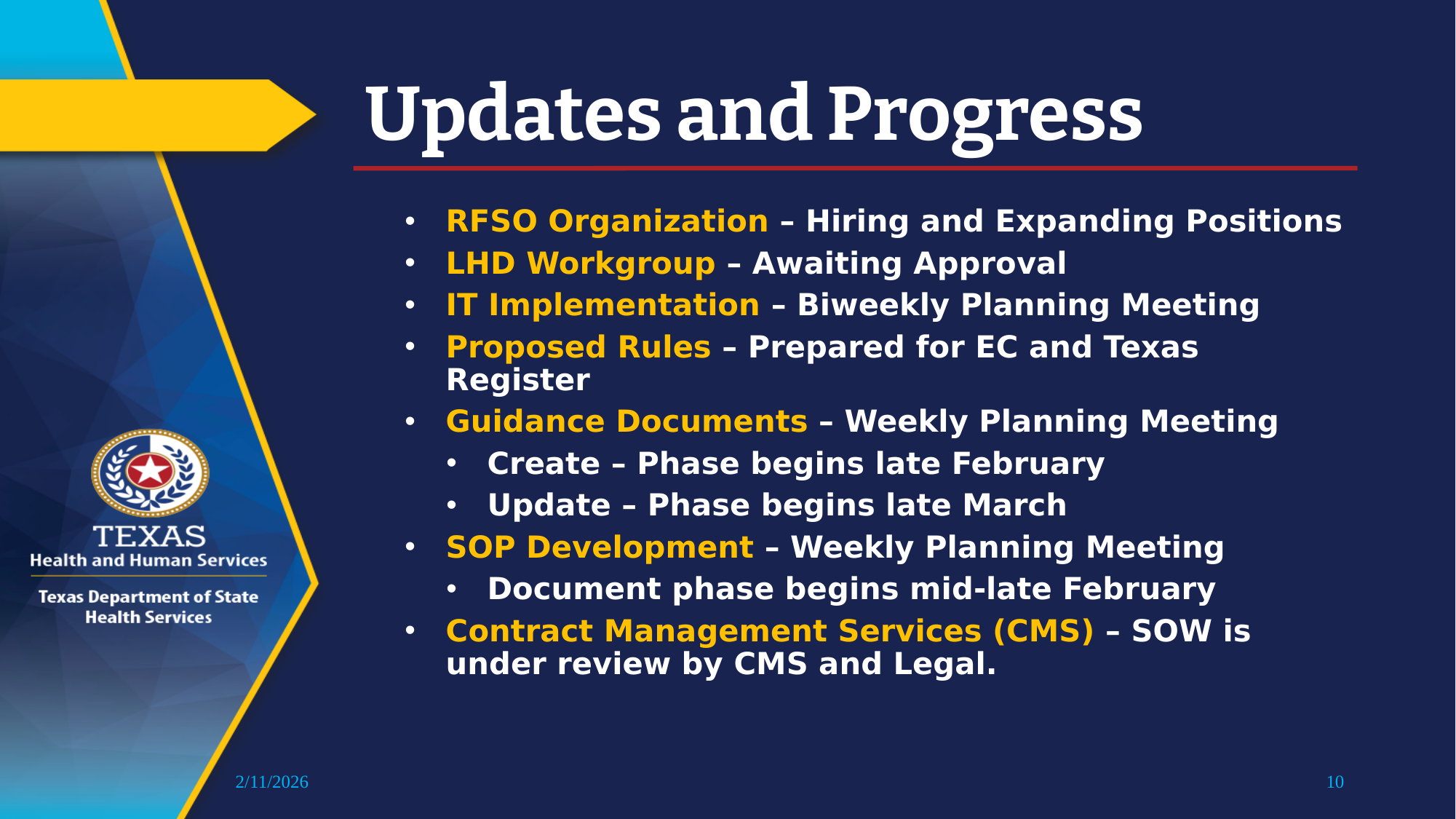

# Updates and Progress
RFSO Organization – Hiring and Expanding Positions
LHD Workgroup – Awaiting Approval
IT Implementation – Biweekly Planning Meeting
Proposed Rules – Prepared for EC and Texas Register
Guidance Documents – Weekly Planning Meeting
Create – Phase begins late February
Update – Phase begins late March
SOP Development – Weekly Planning Meeting
Document phase begins mid-late February
Contract Management Services (CMS) – SOW is under review by CMS and Legal.

2/11/2026
10